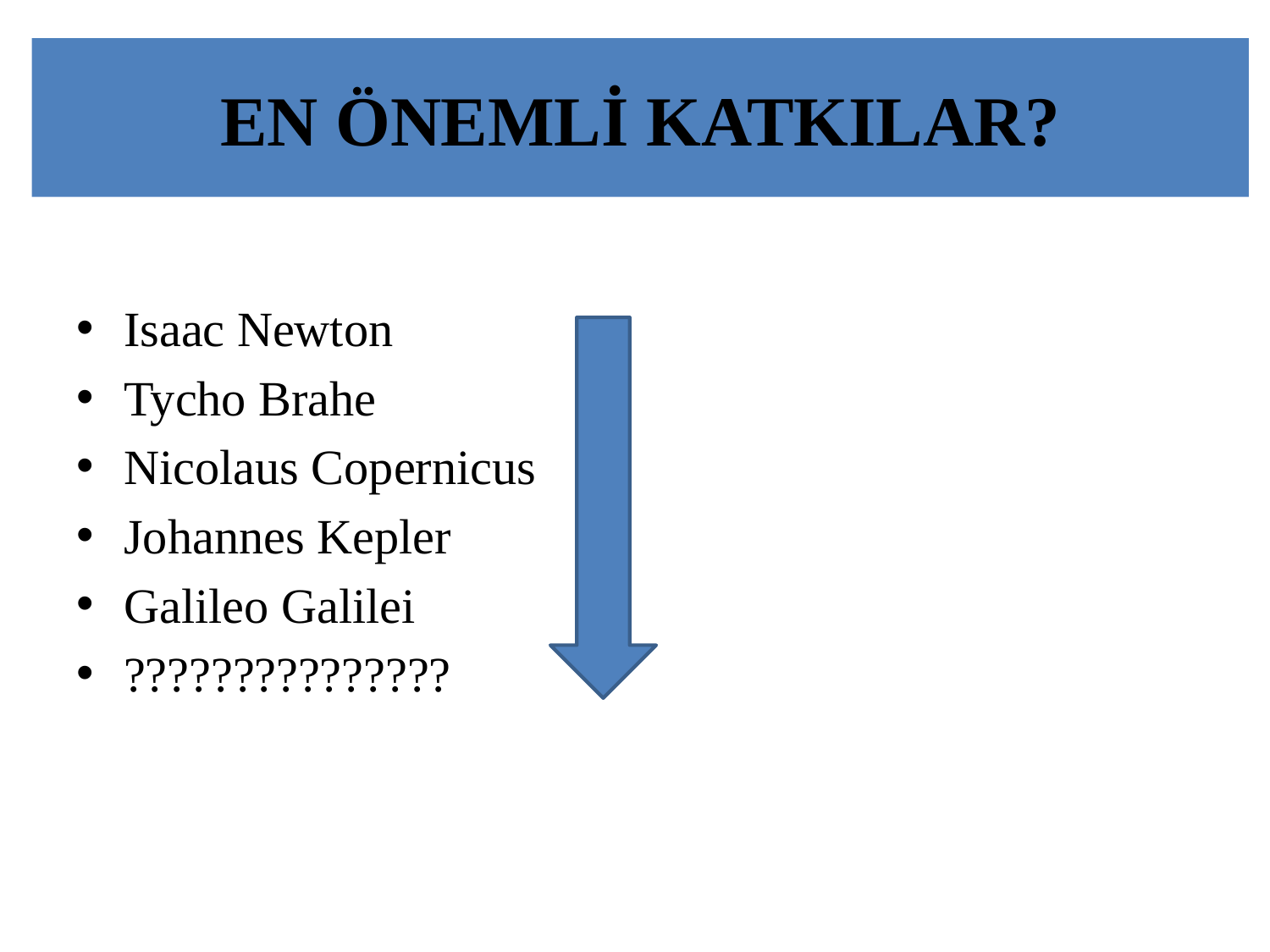

# EN ÖNEMLİ KATKILAR?

Isaac Newton
Tycho Brahe
Nicolaus Copernicus
Johannes Kepler
Galileo Galilei
???????????????